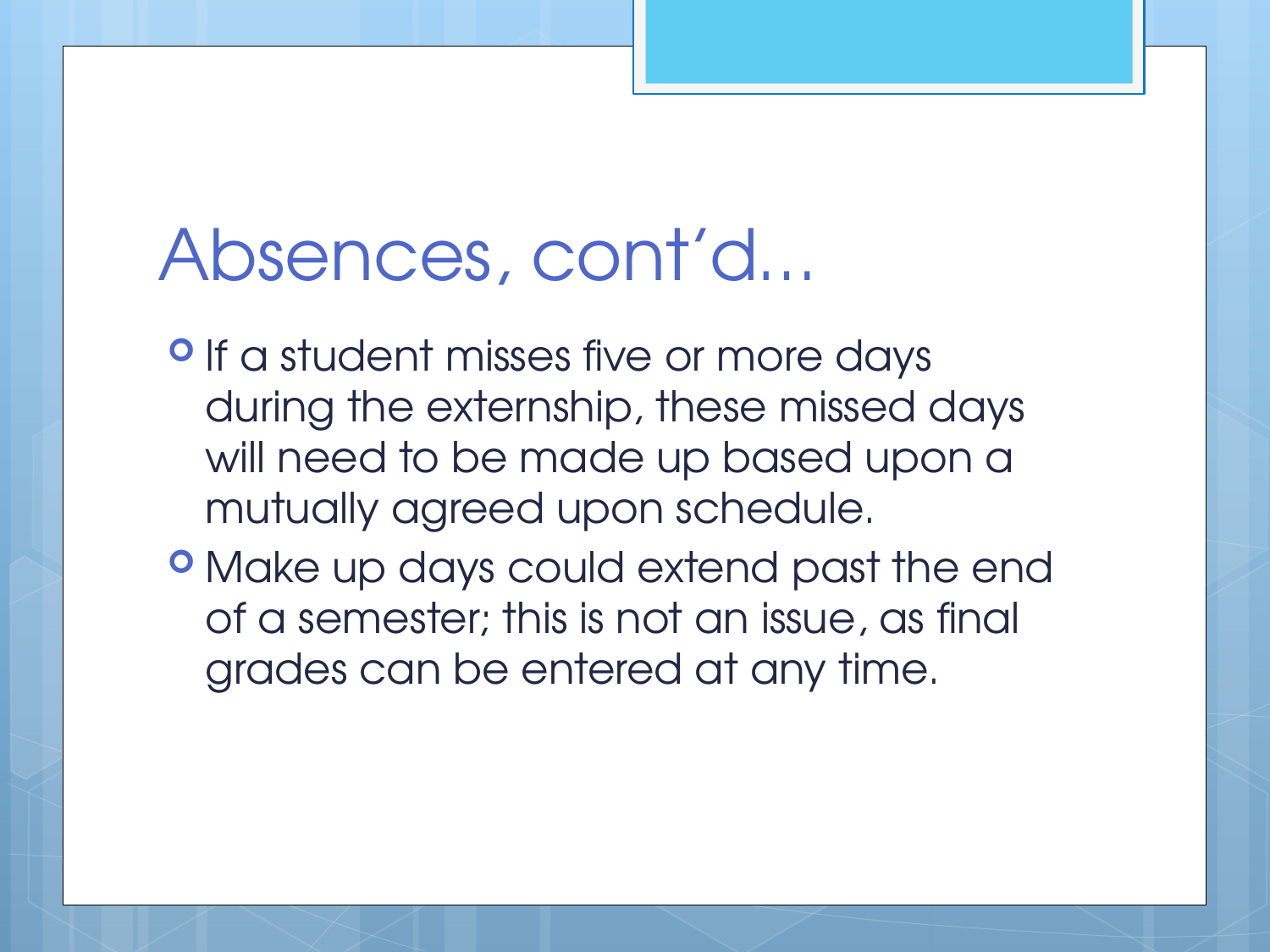

# Absences, cont’d…
If a student misses five or more days during the externship, these missed days will need to be made up based upon a mutually agreed upon schedule.
Make up days could extend past the end of a semester; this is not an issue, as final grades can be entered at any time.